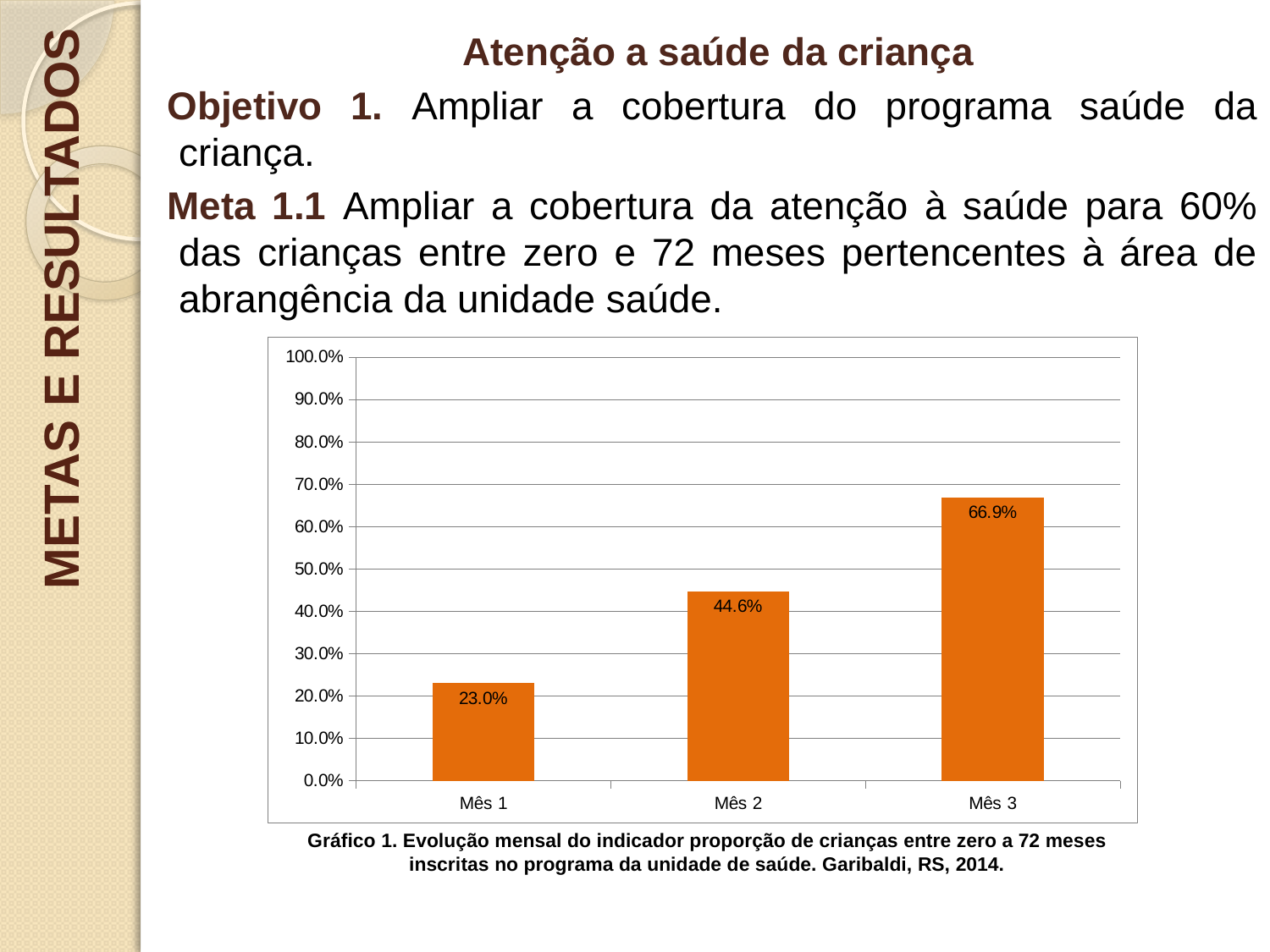

Atenção a saúde da criança
Objetivo 1. Ampliar a cobertura do programa saúde da criança.
Meta 1.1 Ampliar a cobertura da atenção à saúde para 60% das crianças entre zero e 72 meses pertencentes à área de abrangência da unidade saúde.

# METAS E RESULTADOS

### Chart

| Category | Proporção de crianças entre zero e 72 meses inscritas no programa da unidade de saúde |
|---|---|
| Mês 1 | 0.2302158273381295 |
| Mês 2 | 0.44604316546762635 |
| Mês 3 | 0.6690647482014388 |
Gráfico 1. Evolução mensal do indicador proporção de crianças entre zero a 72 meses inscritas no programa da unidade de saúde. Garibaldi, RS, 2014.